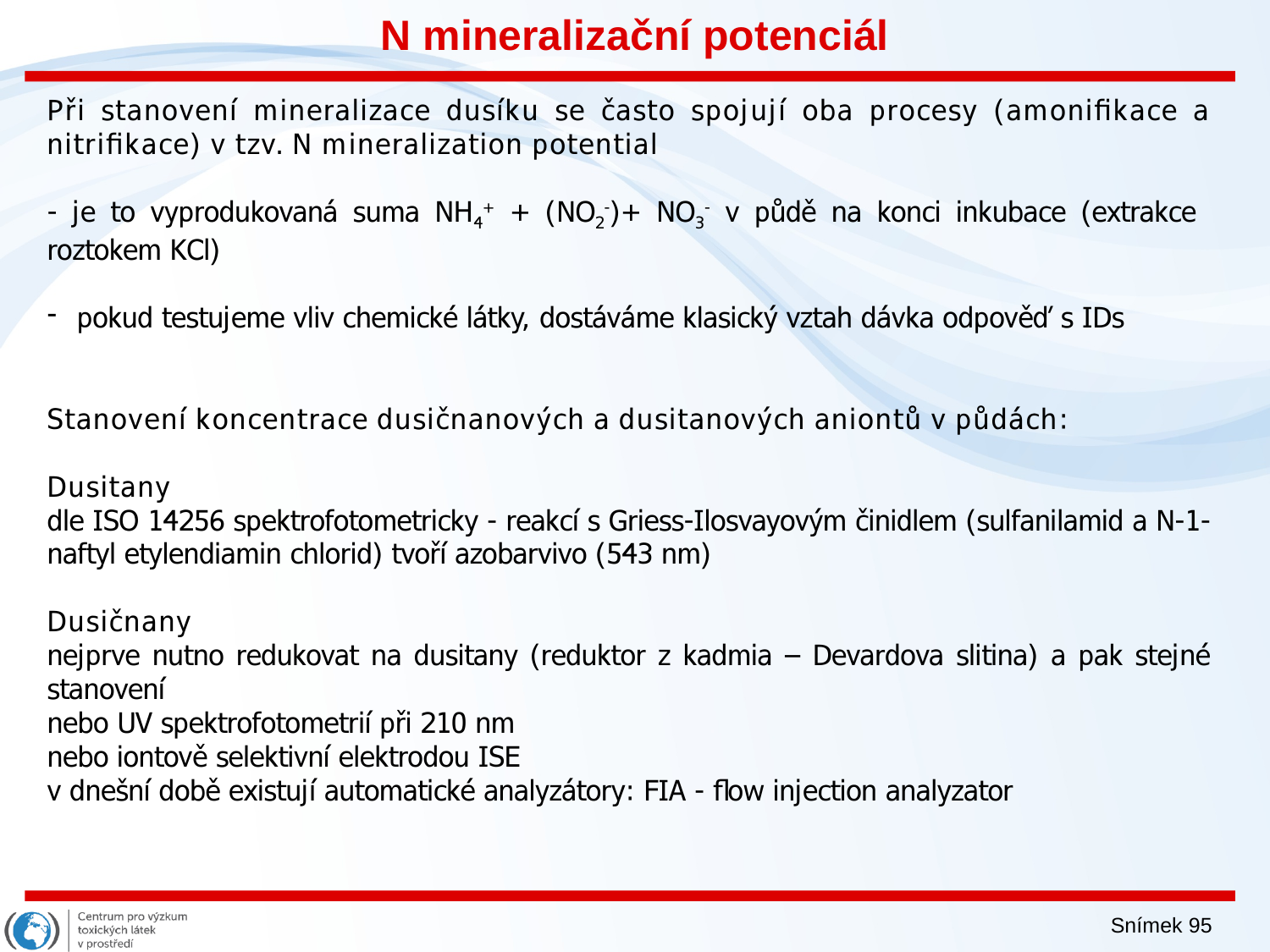

N mineralizační potenciál
Při stanovení mineralizace dusíku se často spojují oba procesy (amonifikace a nitrifikace) v tzv. N mineralization potential

- je to vyprodukovaná suma NH4+ + (NO2-)+ NO3- v půdě na konci inkubace (extrakce  roztokem KCl)

pokud testujeme vliv chemické látky, dostáváme klasický vztah dávka odpověď s IDs

Stanovení koncentrace dusičnanových a dusitanových aniontů v půdách:

Dusitany
dle ISO 14256 spektrofotometricky - reakcí s Griess-Ilosvayovým činidlem (sulfanilamid a N-1-naftyl etylendiamin chlorid) tvoří azobarvivo (543 nm)

Dusičnany
nejprve nutno redukovat na dusitany (reduktor z kadmia – Devardova slitina) a pak stejné stanovení
nebo UV spektrofotometrií při 210 nm
nebo iontově selektivní elektrodou ISE
v dnešní době existují automatické analyzátory: FIA - flow injection analyzator
Snímek 95